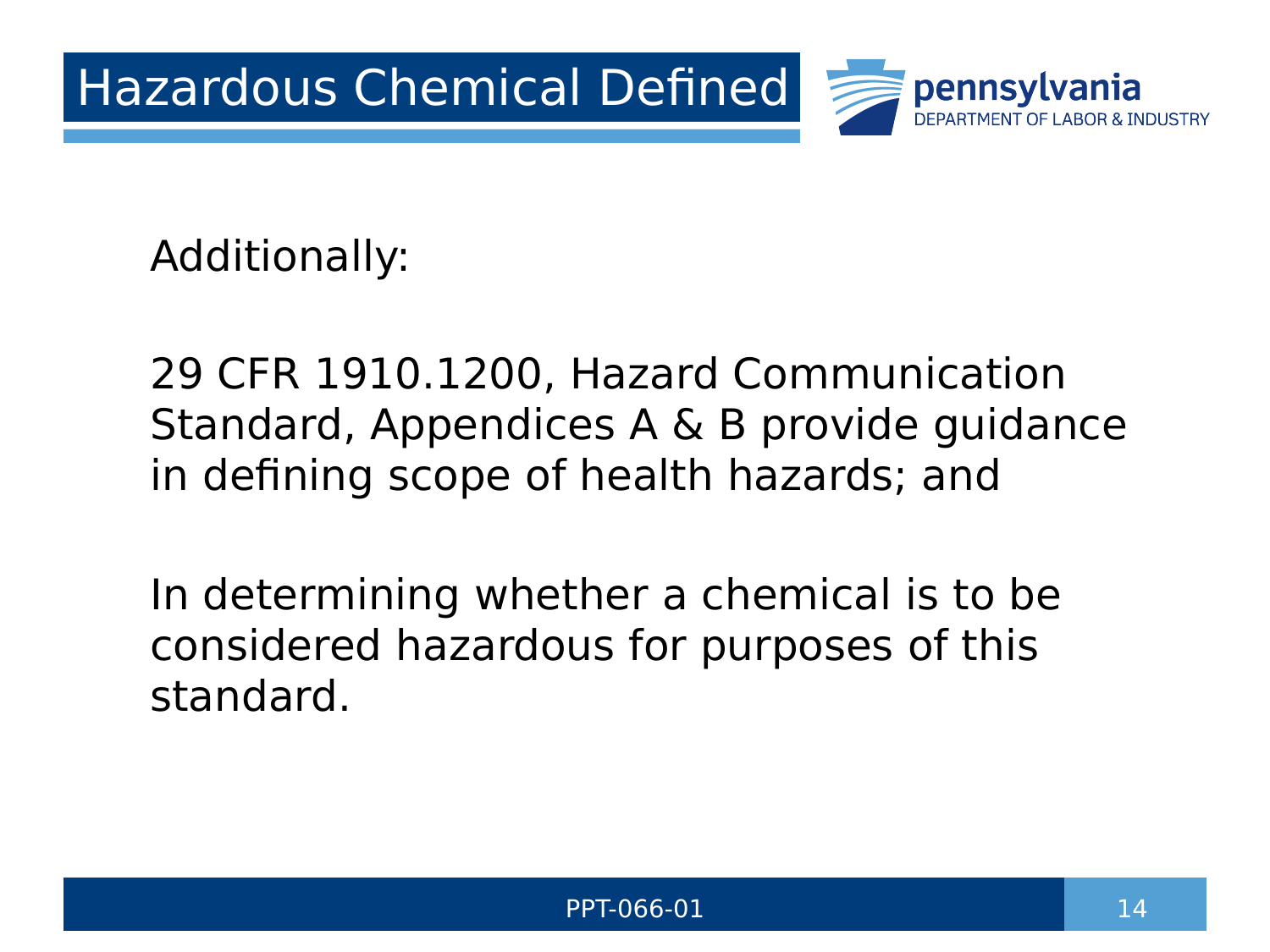

# Hazardous Chemical Defined
Additionally:

29 CFR 1910.1200, Hazard Communication Standard, Appendices A & B provide guidance    in defining scope of health hazards; and

In determining whether a chemical is to be considered hazardous for purposes of this standard.

PPT-066-01
14